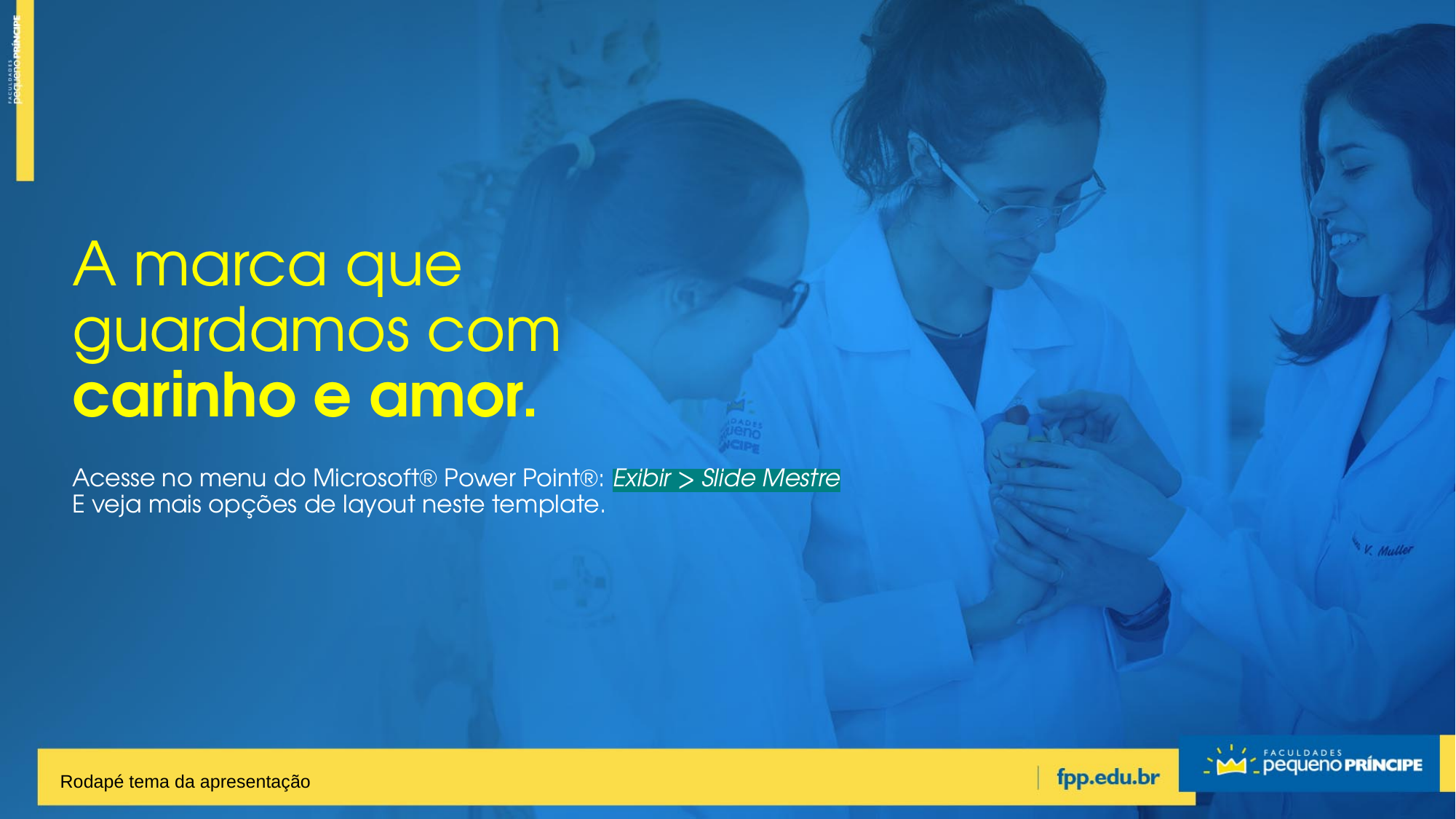

# A marca que guardamos com carinho e amor.
Acesse no menu do Microsoft® Power Point®: Exibir > Slide Mestre
E veja mais opções de layout neste template.
Rodapé tema da apresentação